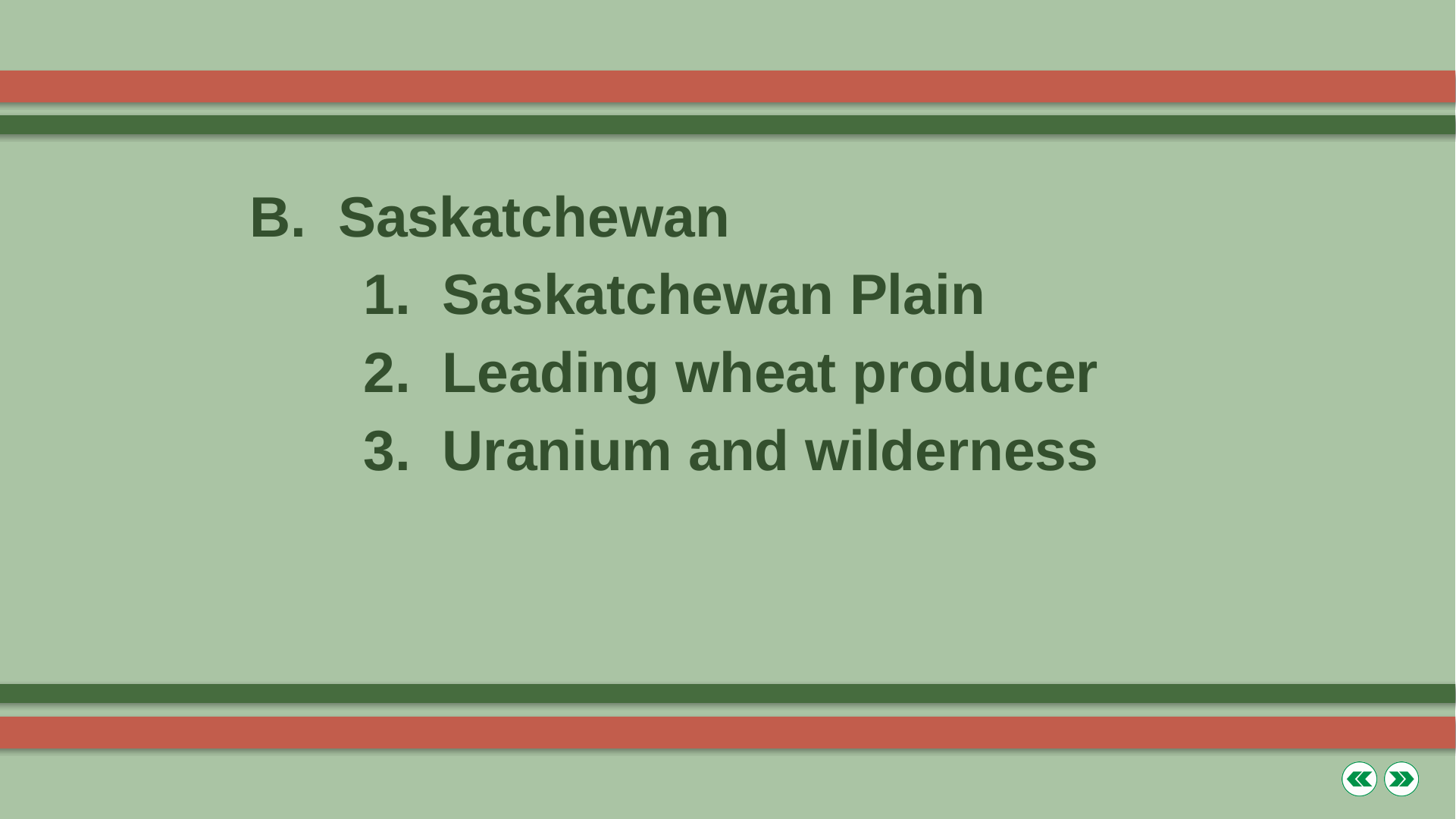

B.  Saskatchewan
		1.  Saskatchewan Plain
		2.  Leading wheat producer
		3.  Uranium and wilderness